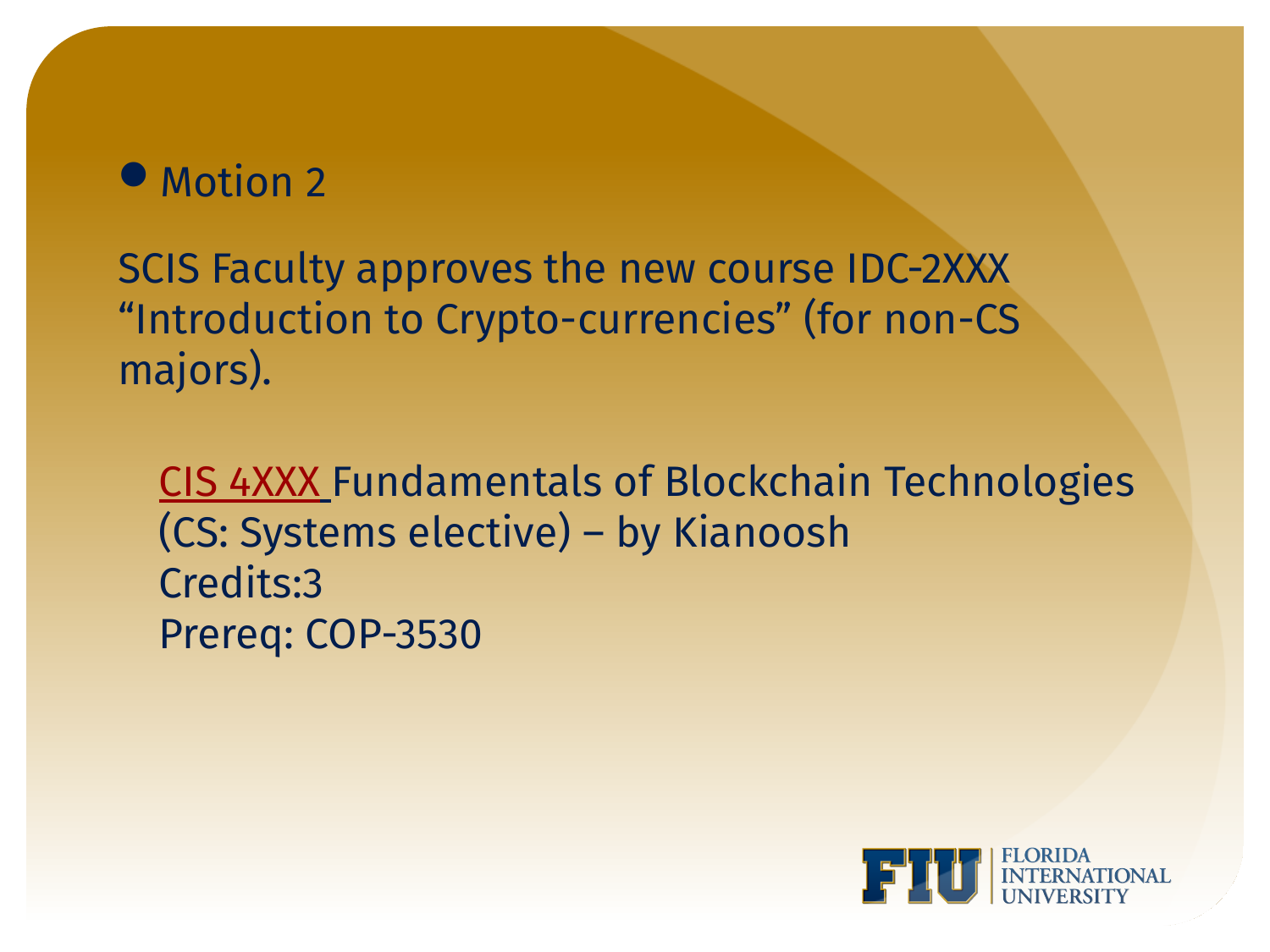

Motion 2
SCIS Faculty approves the new course IDC-2XXX “Introduction to Crypto-currencies” (for non-CS majors).
CIS 4XXX Fundamentals of Blockchain Technologies (CS: Systems elective) – by Kianoosh
Credits:3
Prereq: COP-3530